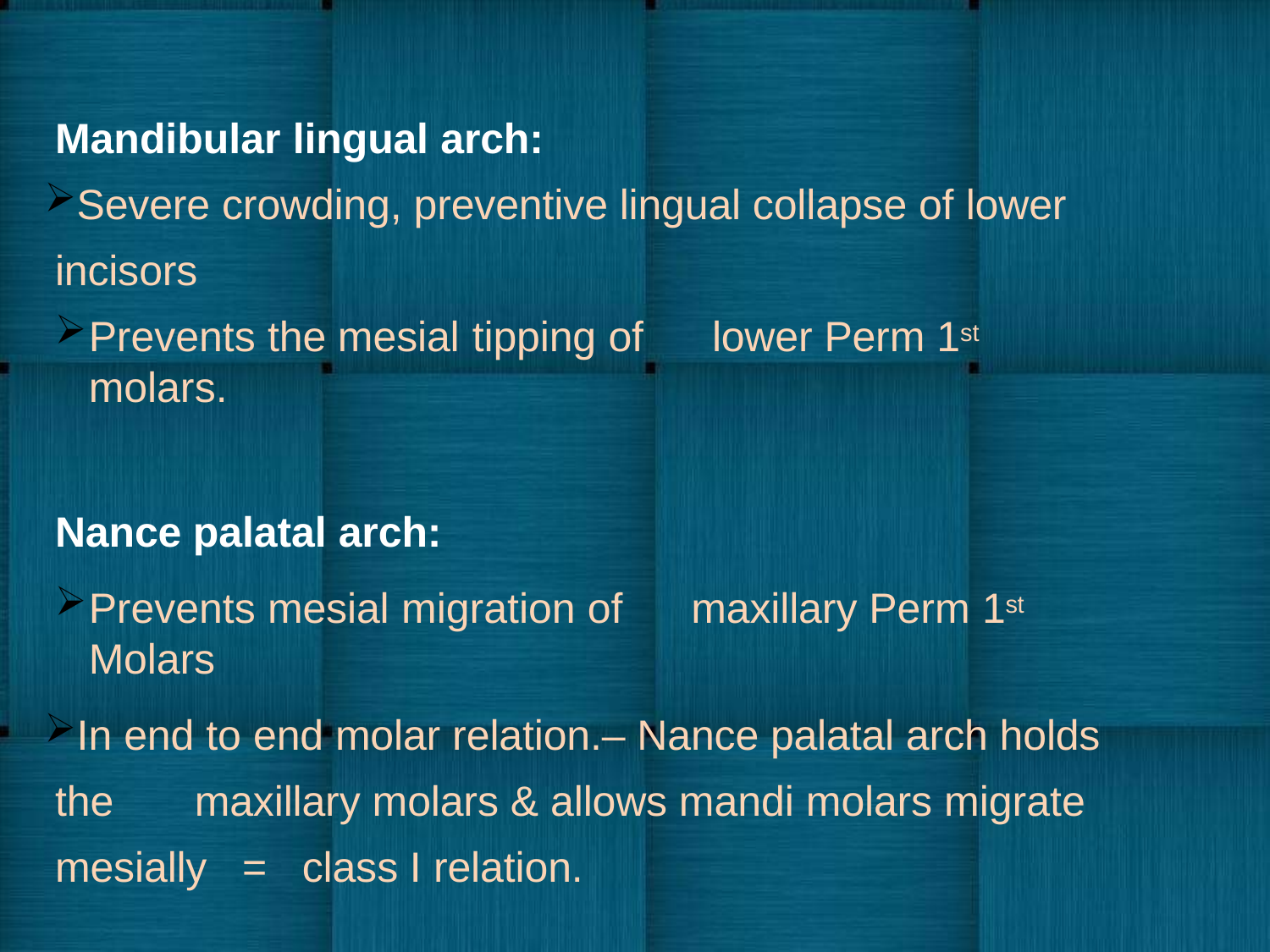

Mandibular lingual arch:
Severe crowding, preventive lingual collapse of lower  incisors
Prevents the mesial tipping of	lower Perm 1st molars.

Nance palatal arch:
Prevents mesial migration of	maxillary Perm 1st Molars
In end to end molar relation.– Nance palatal arch holds  the	maxillary molars & allows mandi molars migrate  mesially	=	class I relation.